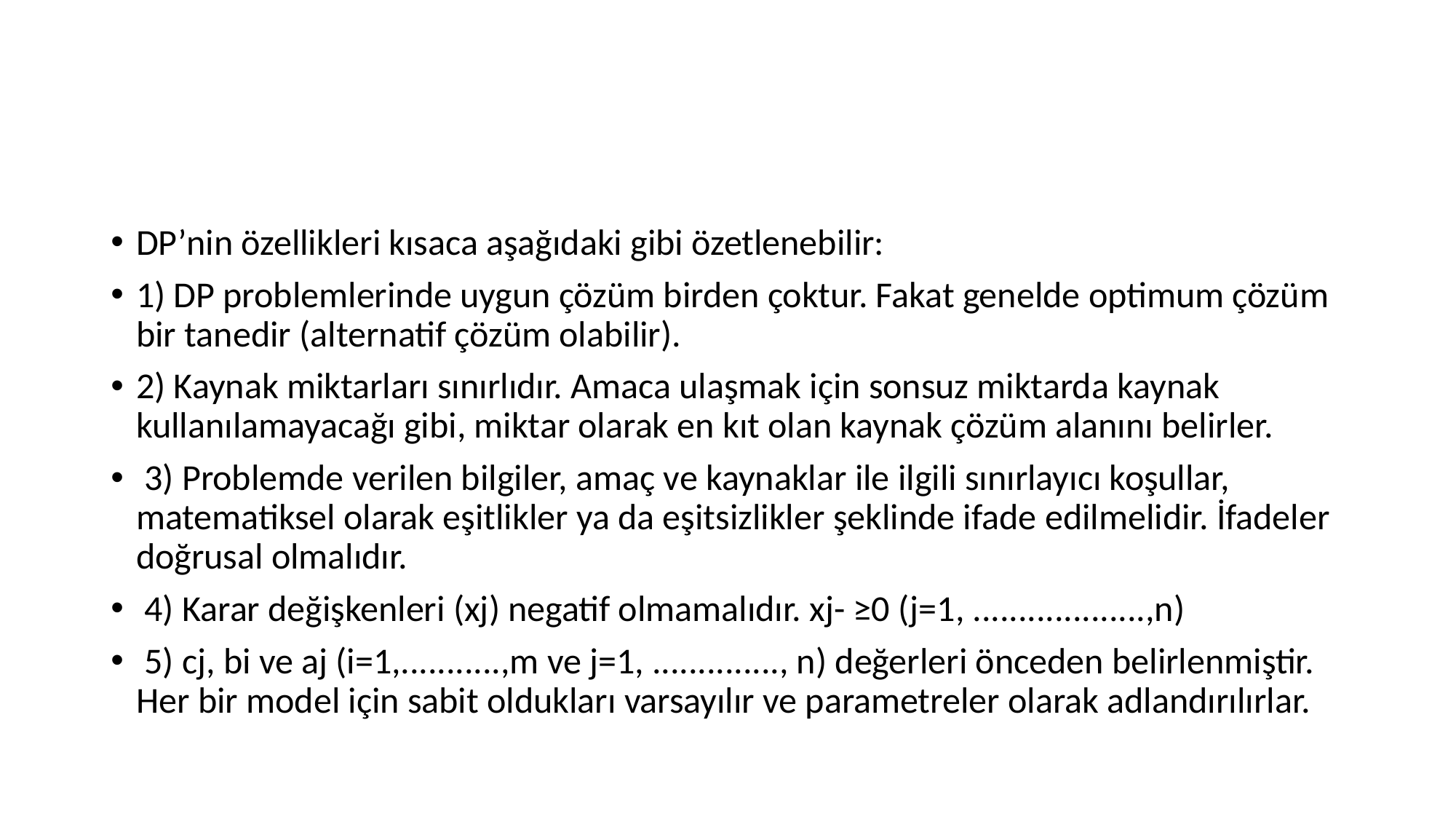

#
DP’nin özellikleri kısaca aşağıdaki gibi özetlenebilir:
1) DP problemlerinde uygun çözüm birden çoktur. Fakat genelde optimum çözüm bir tanedir (alternatif çözüm olabilir).
2) Kaynak miktarları sınırlıdır. Amaca ulaşmak için sonsuz miktarda kaynak kullanılamayacağı gibi, miktar olarak en kıt olan kaynak çözüm alanını belirler.
 3) Problemde verilen bilgiler, amaç ve kaynaklar ile ilgili sınırlayıcı koşullar, matematiksel olarak eşitlikler ya da eşitsizlikler şeklinde ifade edilmelidir. İfadeler doğrusal olmalıdır.
 4) Karar değişkenleri (xj) negatif olmamalıdır. xj- ≥0 (j=1, ...................,n)
 5) cj, bi ve aj (i=1,...........,m ve j=1, .............., n) değerleri önceden belirlenmiştir. Her bir model için sabit oldukları varsayılır ve parametreler olarak adlandırılırlar.